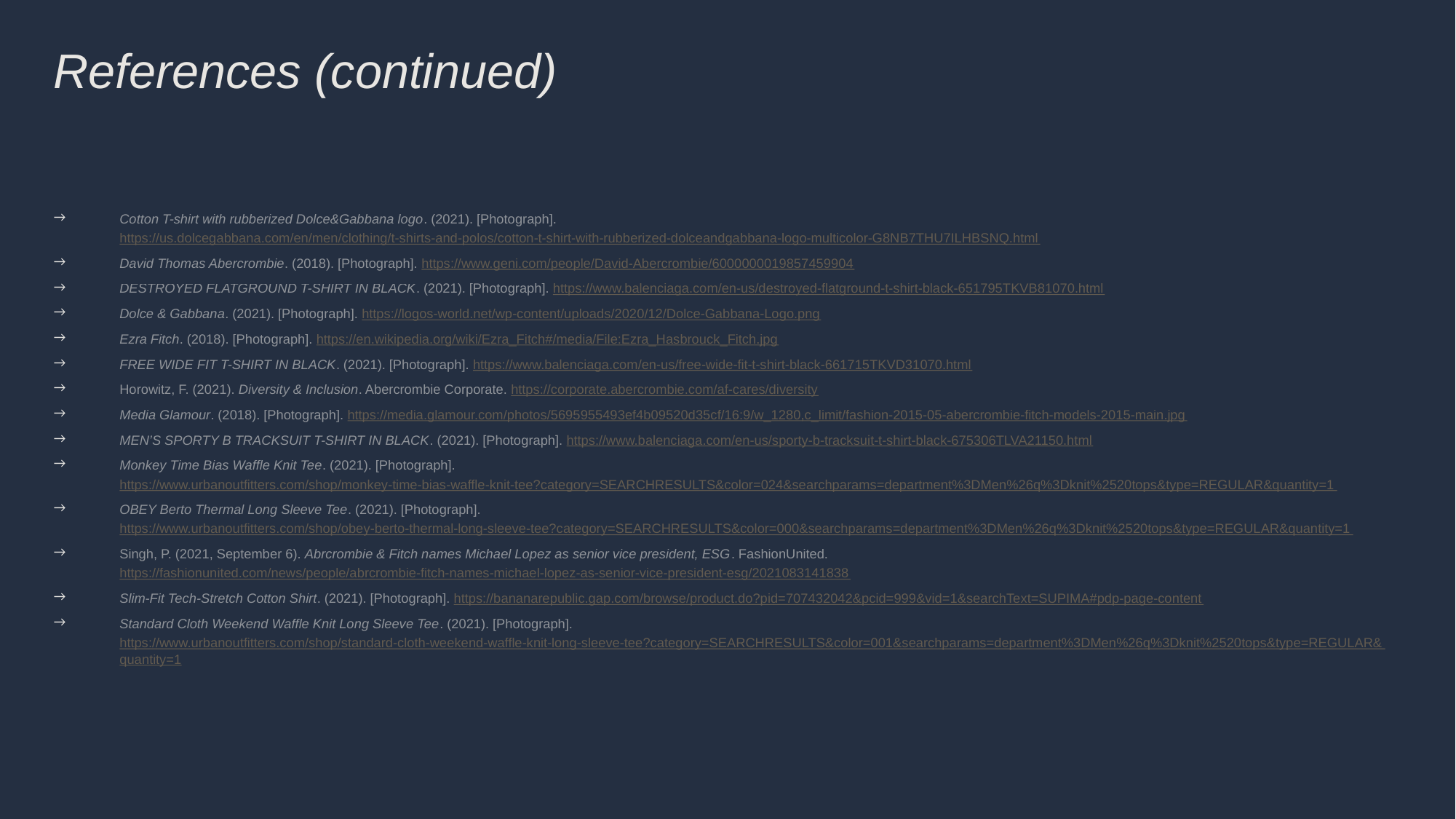

# References (continued)
Cotton T-shirt with rubberized Dolce&Gabbana logo. (2021). [Photograph]. https://us.dolcegabbana.com/en/men/clothing/t-shirts-and-polos/cotton-t-shirt-with-rubberized-dolceandgabbana-logo-multicolor-G8NB7THU7ILHBSNQ.html
David Thomas Abercrombie. (2018). [Photograph]. https://www.geni.com/people/David-Abercrombie/6000000019857459904
DESTROYED FLATGROUND T-SHIRT IN BLACK. (2021). [Photograph]. https://www.balenciaga.com/en-us/destroyed-flatground-t-shirt-black-651795TKVB81070.html
Dolce & Gabbana. (2021). [Photograph]. https://logos-world.net/wp-content/uploads/2020/12/Dolce-Gabbana-Logo.png
Ezra Fitch. (2018). [Photograph]. https://en.wikipedia.org/wiki/Ezra_Fitch#/media/File:Ezra_Hasbrouck_Fitch.jpg
FREE WIDE FIT T-SHIRT IN BLACK. (2021). [Photograph]. https://www.balenciaga.com/en-us/free-wide-fit-t-shirt-black-661715TKVD31070.html
Horowitz, F. (2021). Diversity & Inclusion. Abercrombie Corporate. https://corporate.abercrombie.com/af-cares/diversity
Media Glamour. (2018). [Photograph]. https://media.glamour.com/photos/5695955493ef4b09520d35cf/16:9/w_1280,c_limit/fashion-2015-05-abercrombie-fitch-models-2015-main.jpg
MEN’S SPORTY B TRACKSUIT T-SHIRT IN BLACK. (2021). [Photograph]. https://www.balenciaga.com/en-us/sporty-b-tracksuit-t-shirt-black-675306TLVA21150.html
Monkey Time Bias Waffle Knit Tee. (2021). [Photograph]. https://www.urbanoutfitters.com/shop/monkey-time-bias-waffle-knit-tee?category=SEARCHRESULTS&color=024&searchparams=department%3DMen%26q%3Dknit%2520tops&type=REGULAR&quantity=1
OBEY Berto Thermal Long Sleeve Tee. (2021). [Photograph]. https://www.urbanoutfitters.com/shop/obey-berto-thermal-long-sleeve-tee?category=SEARCHRESULTS&color=000&searchparams=department%3DMen%26q%3Dknit%2520tops&type=REGULAR&quantity=1
Singh, P. (2021, September 6). Abrcrombie & Fitch names Michael Lopez as senior vice president, ESG. FashionUnited. https://fashionunited.com/news/people/abrcrombie-fitch-names-michael-lopez-as-senior-vice-president-esg/2021083141838
Slim-Fit Tech-Stretch Cotton Shirt. (2021). [Photograph]. https://bananarepublic.gap.com/browse/product.do?pid=707432042&pcid=999&vid=1&searchText=SUPIMA#pdp-page-content
Standard Cloth Weekend Waffle Knit Long Sleeve Tee. (2021). [Photograph]. https://www.urbanoutfitters.com/shop/standard-cloth-weekend-waffle-knit-long-sleeve-tee?category=SEARCHRESULTS&color=001&searchparams=department%3DMen%26q%3Dknit%2520tops&type=REGULAR&quantity=1